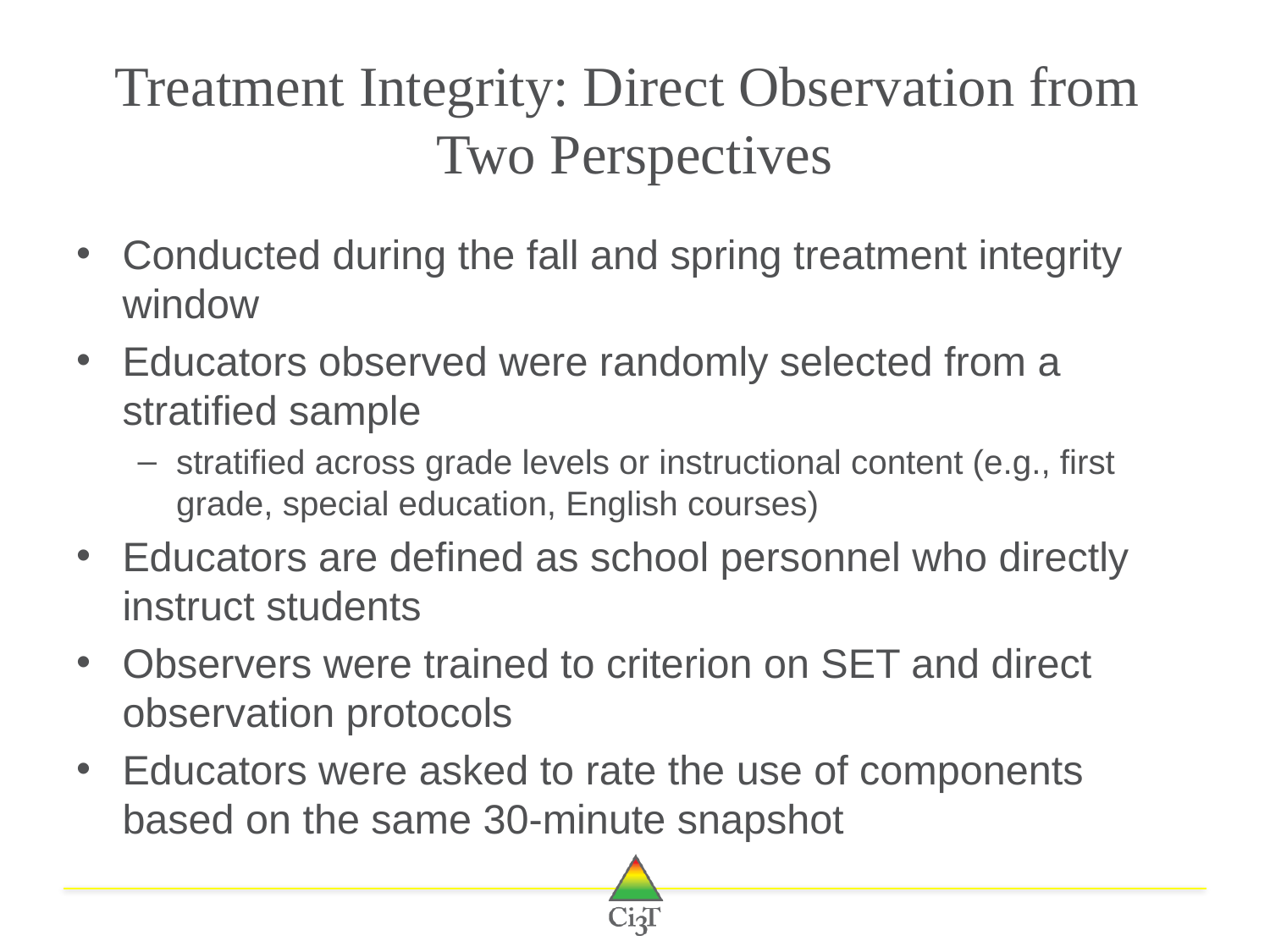

# Treatment Integrity: Direct Observation from Two Perspectives
Conducted during the fall and spring treatment integrity window
Educators observed were randomly selected from a stratified sample
stratified across grade levels or instructional content (e.g., first grade, special education, English courses)
Educators are defined as school personnel who directly instruct students
Observers were trained to criterion on SET and direct observation protocols
Educators were asked to rate the use of components based on the same 30-minute snapshot